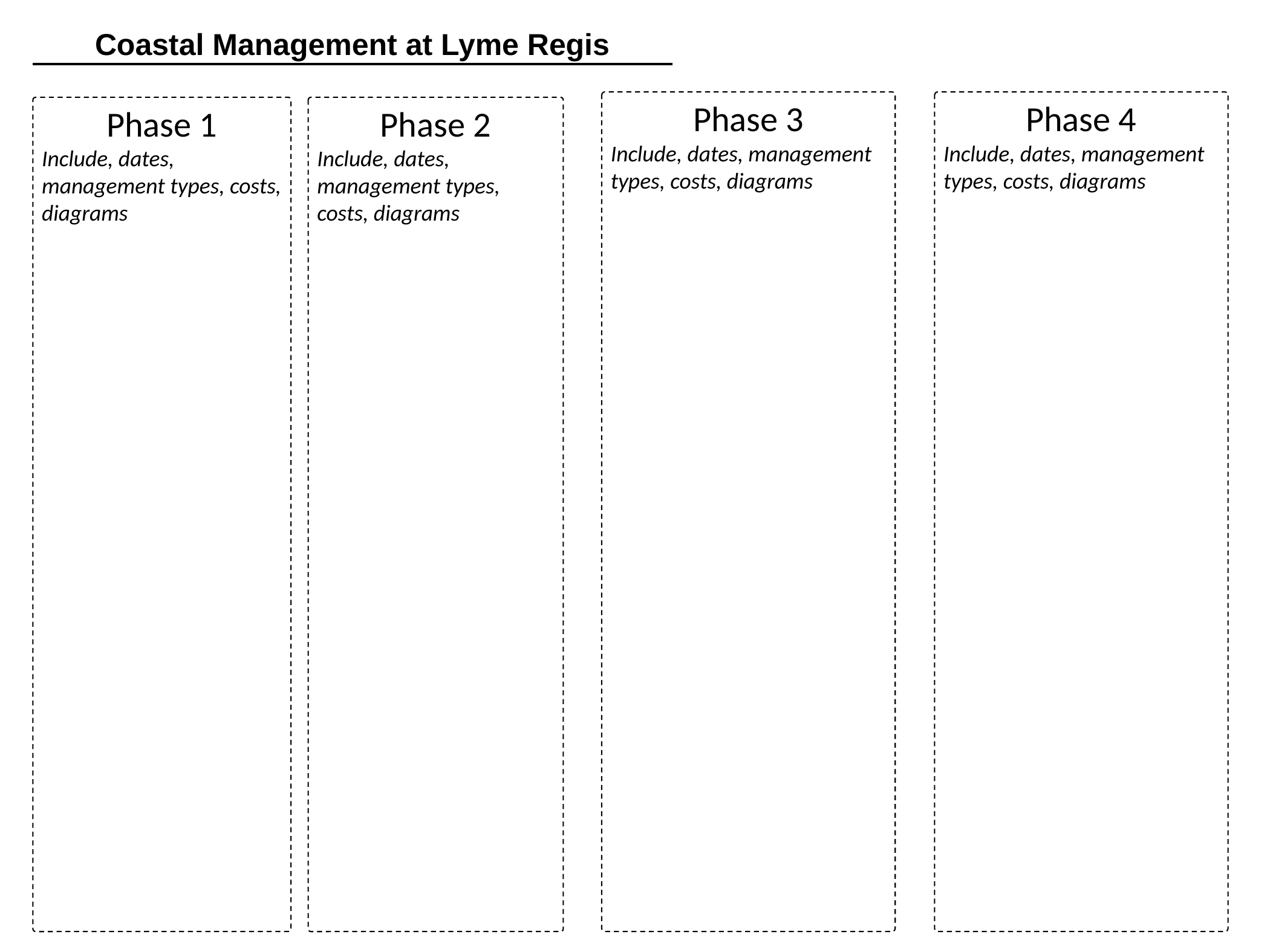

Coastal Management at Lyme Regis

Phase 4
Include, dates, management types, costs, diagrams

Phase 3
Include, dates, management types, costs, diagrams

Phase 1
Include, dates, management types, costs, diagrams

Phase 2
Include, dates, management types, costs, diagrams